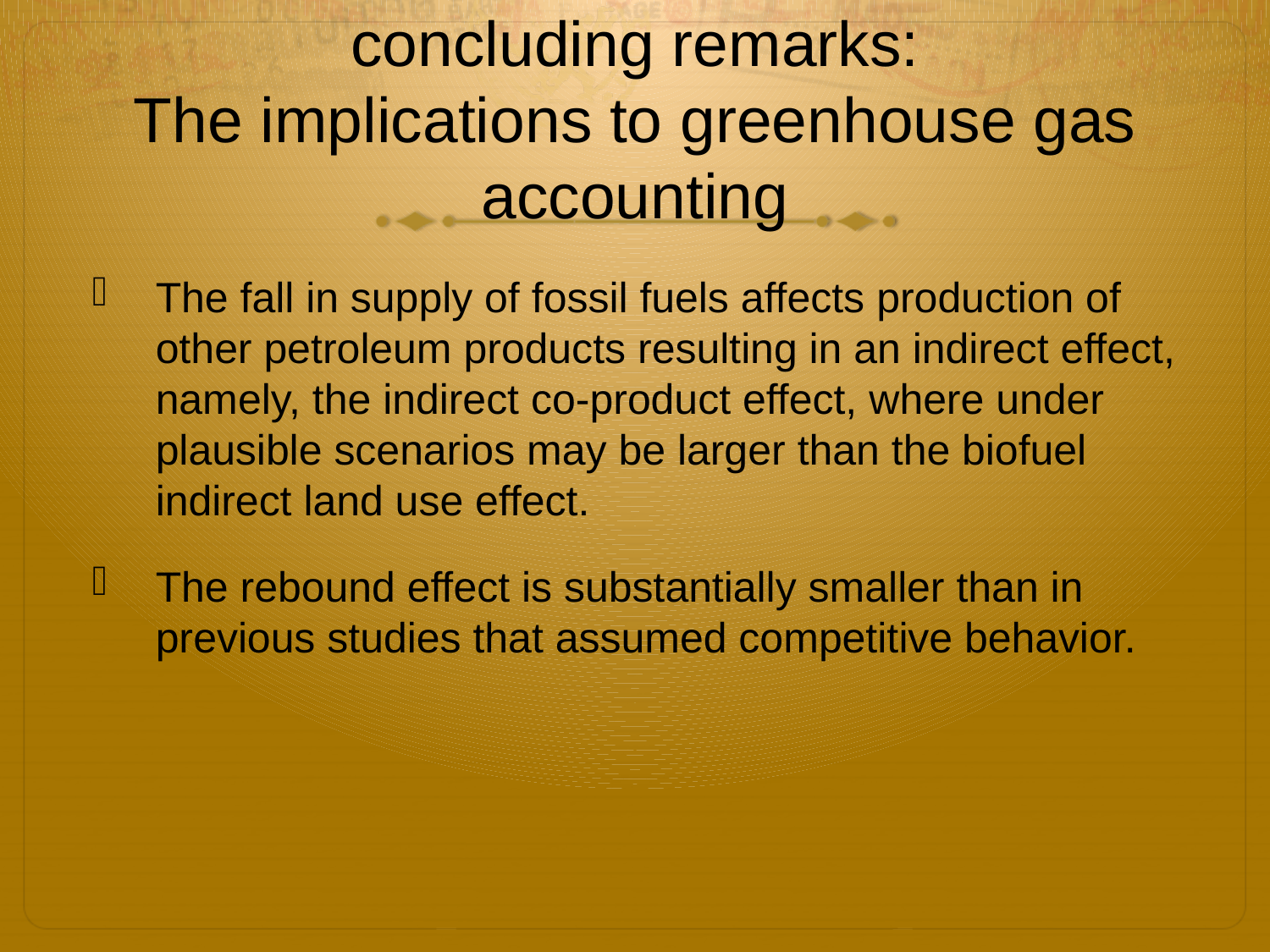

# concluding remarks: The implications to greenhouse gas accounting
The fall in supply of fossil fuels affects production of other petroleum products resulting in an indirect effect, namely, the indirect co-product effect, where under plausible scenarios may be larger than the biofuel indirect land use effect.
The rebound effect is substantially smaller than in previous studies that assumed competitive behavior.